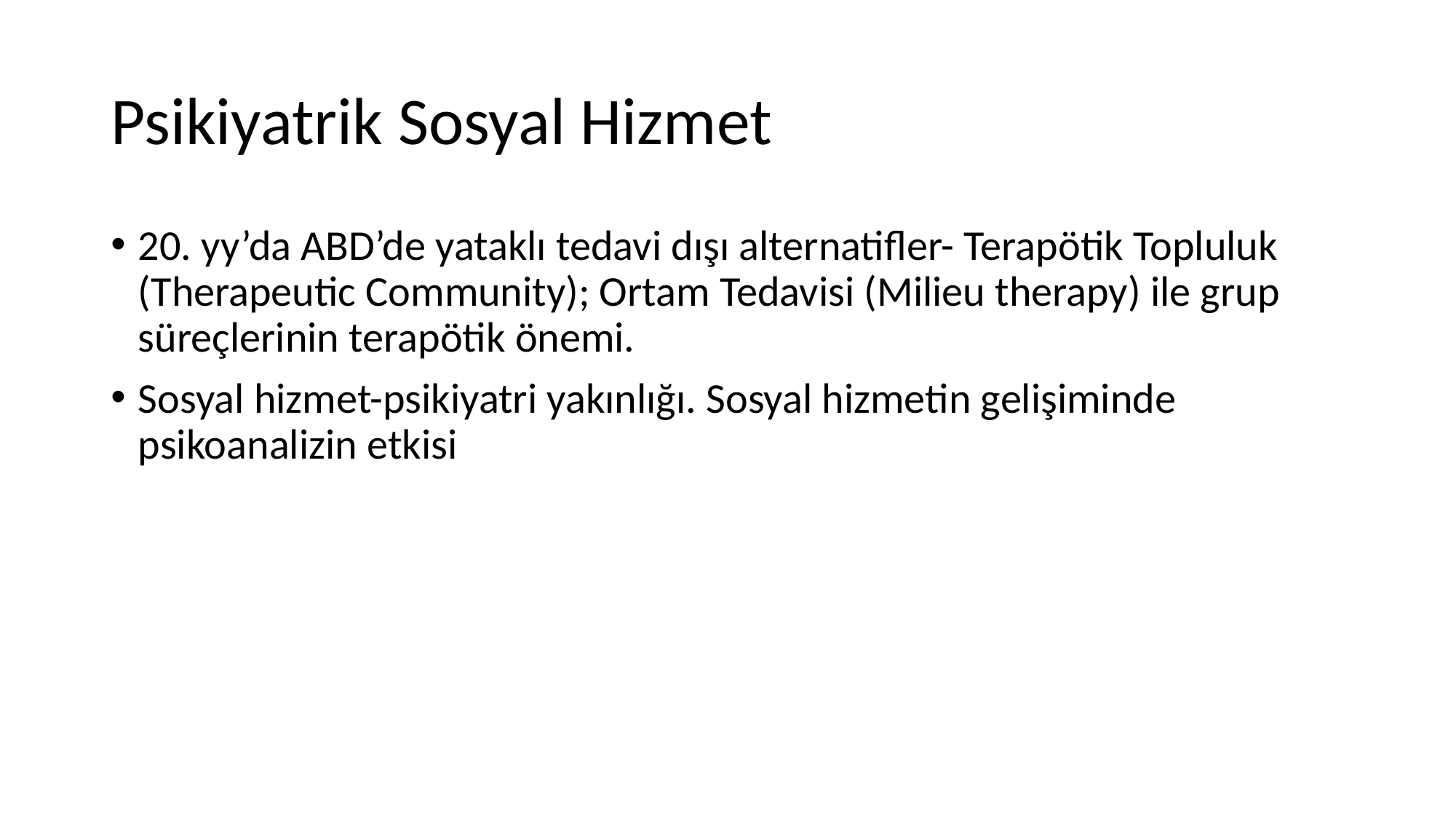

# Psikiyatrik Sosyal Hizmet
20. yy’da ABD’de yataklı tedavi dışı alternatifler- Terapötik Topluluk (Therapeutic Community); Ortam Tedavisi (Milieu therapy) ile grup süreçlerinin terapötik önemi.
Sosyal hizmet-psikiyatri yakınlığı. Sosyal hizmetin gelişiminde psikoanalizin etkisi